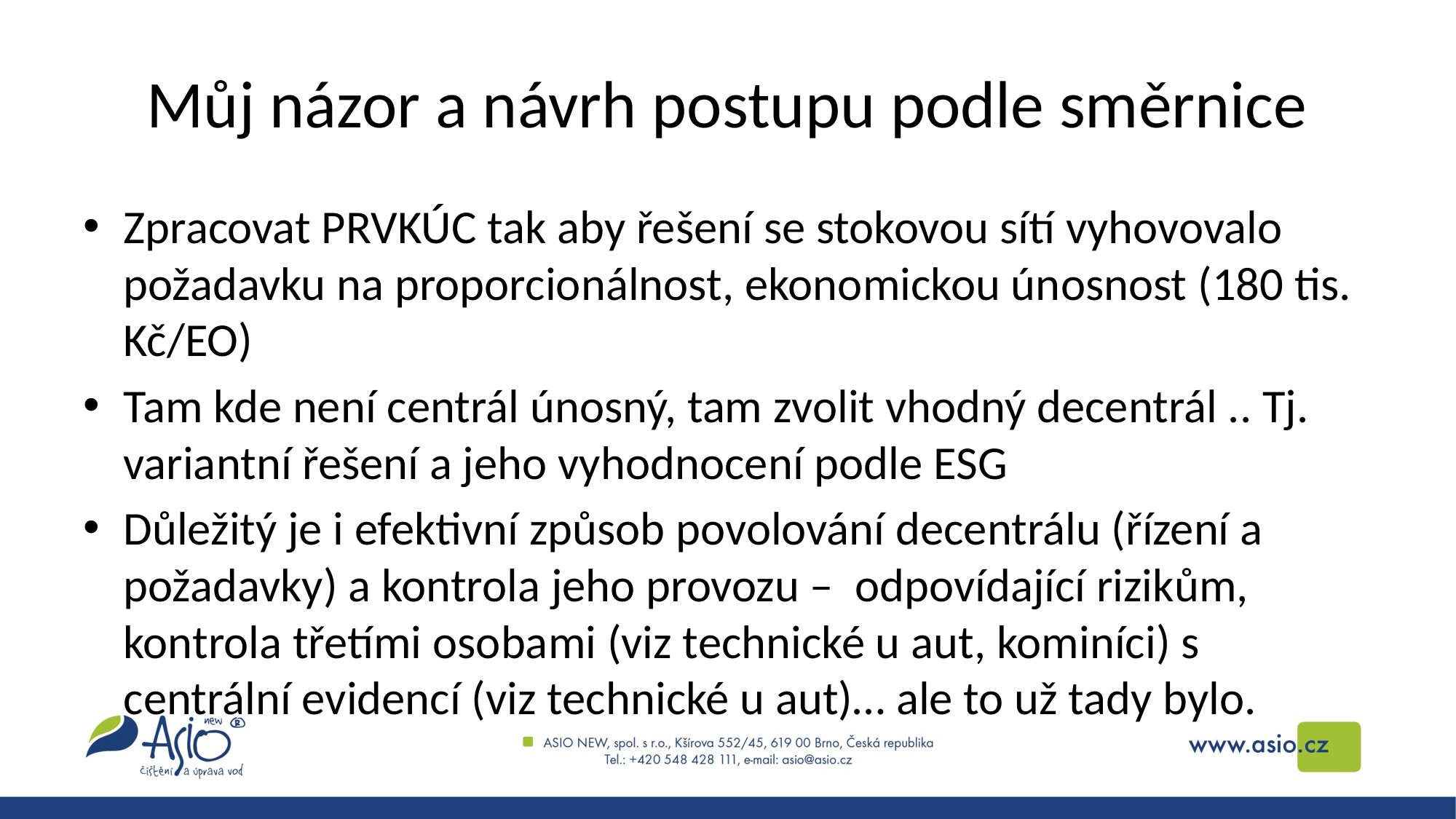

# Můj názor a návrh postupu podle směrnice
Zpracovat PRVKÚC tak aby řešení se stokovou sítí vyhovovalo požadavku na proporcionálnost, ekonomickou únosnost (180 tis. Kč/EO)
Tam kde není centrál únosný, tam zvolit vhodný decentrál .. Tj. variantní řešení a jeho vyhodnocení podle ESG
Důležitý je i efektivní způsob povolování decentrálu (řízení a požadavky) a kontrola jeho provozu –  odpovídající rizikům, kontrola třetími osobami (viz technické u aut, kominíci) s centrální evidencí (viz technické u aut)… ale to už tady bylo.